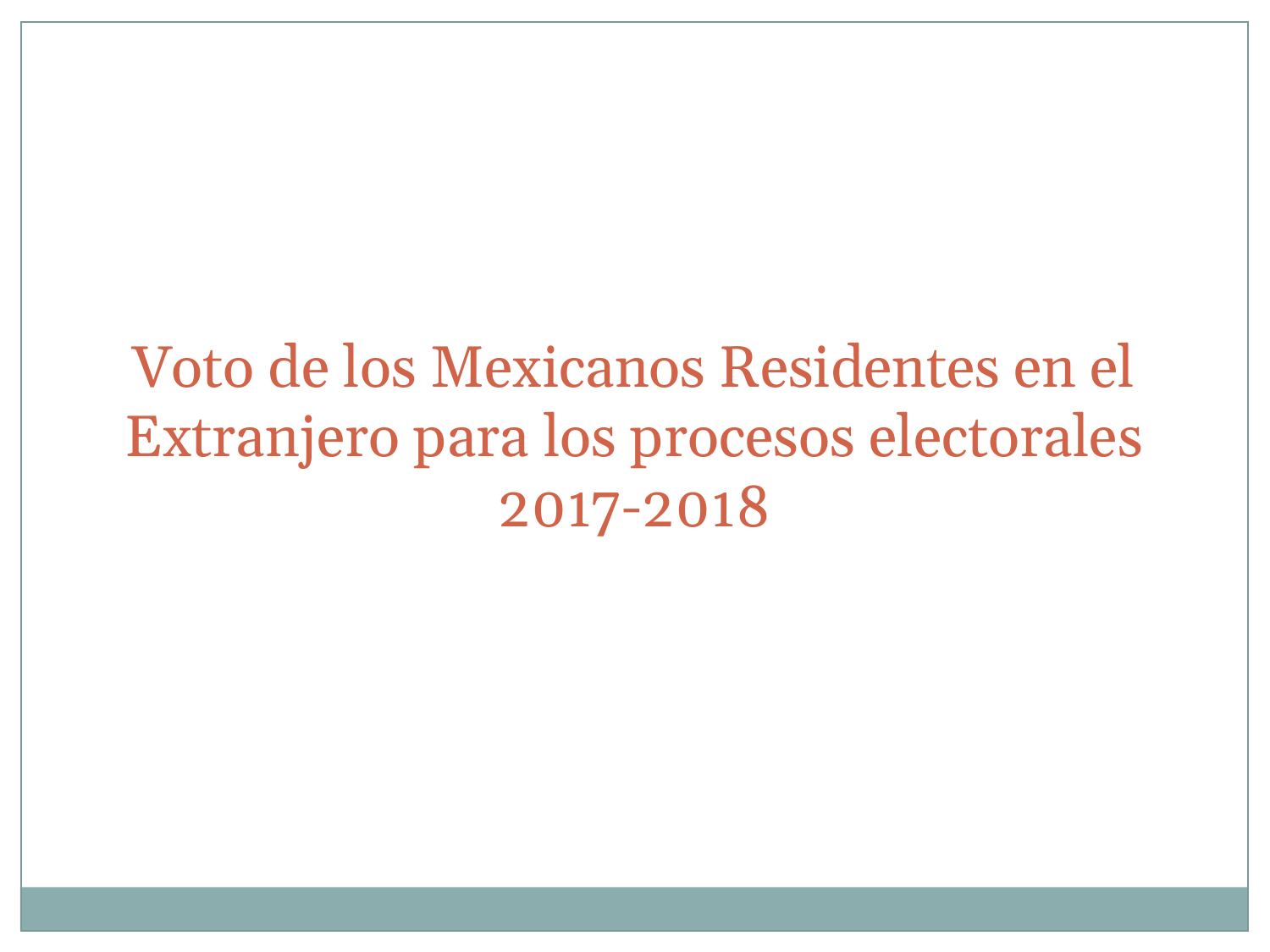

Voto de los Mexicanos Residentes en el Extranjero para los procesos electorales 2017-2018